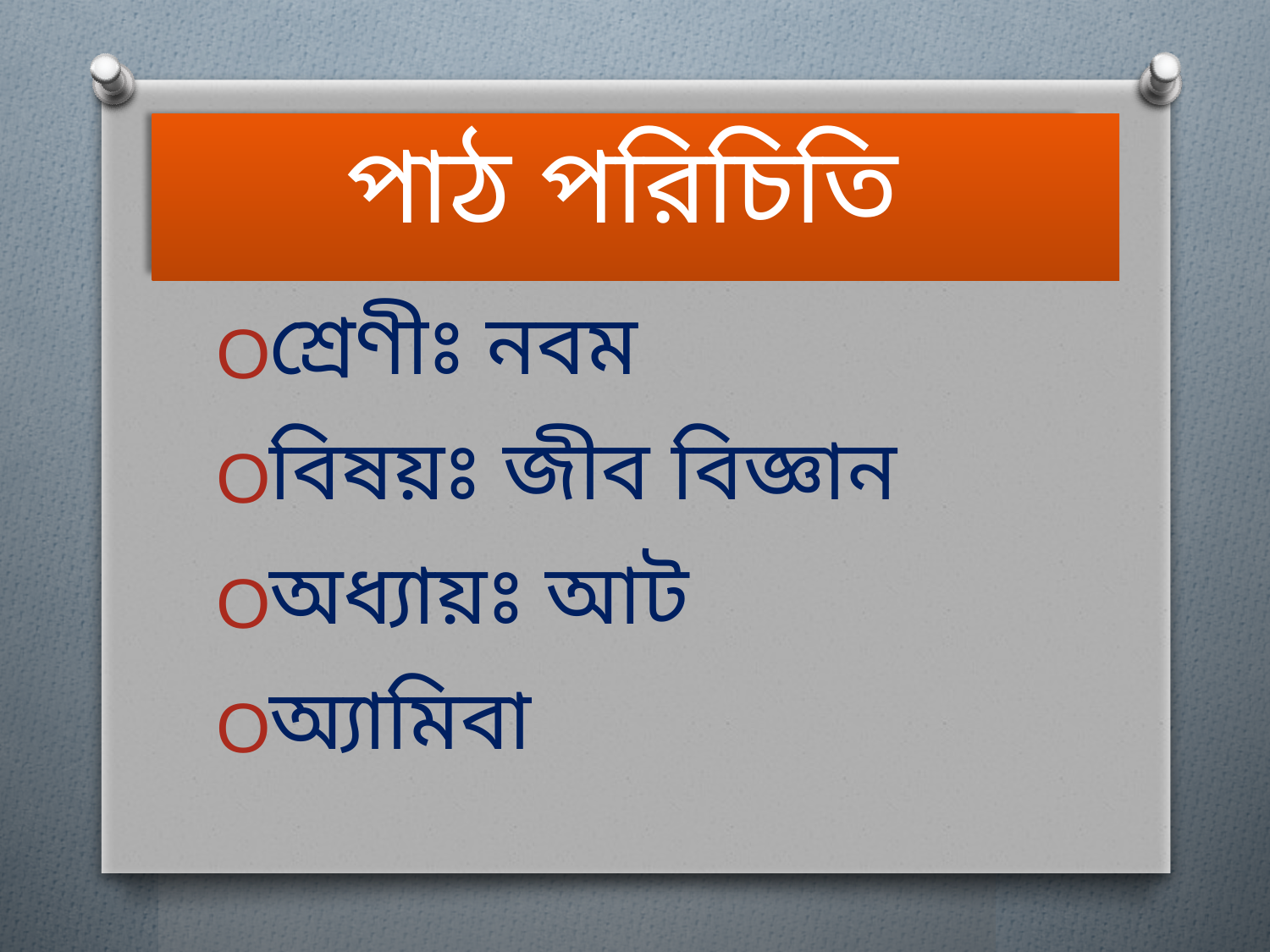

# পাঠ পরিচিতি
শ্রেণীঃ নবম
বিষয়ঃ জীব বিজ্ঞান
অধ্যায়ঃ আট
অ্যামিবা